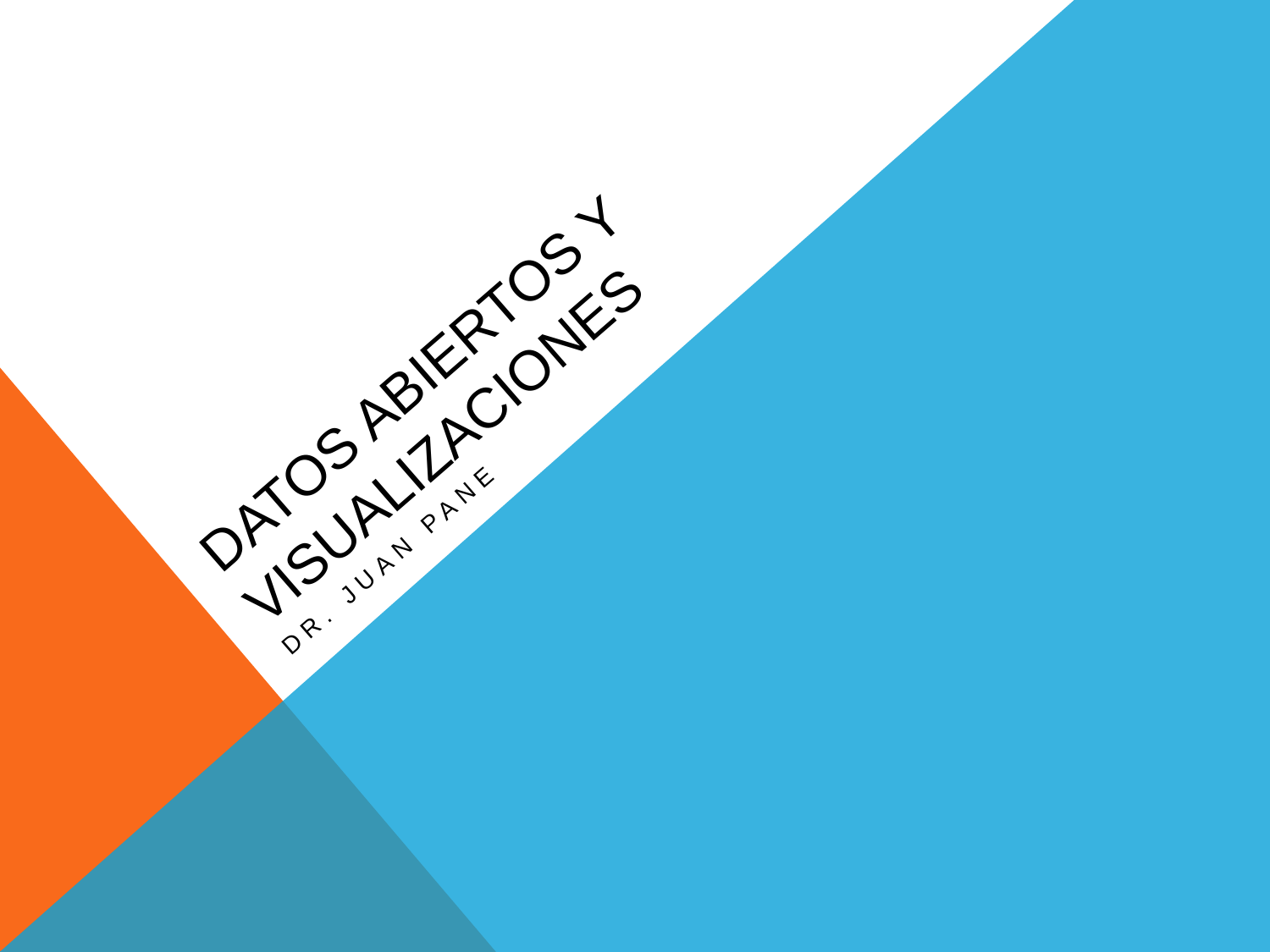

# Datos Abiertos y Visualizaciones
Dr. Juan Pane